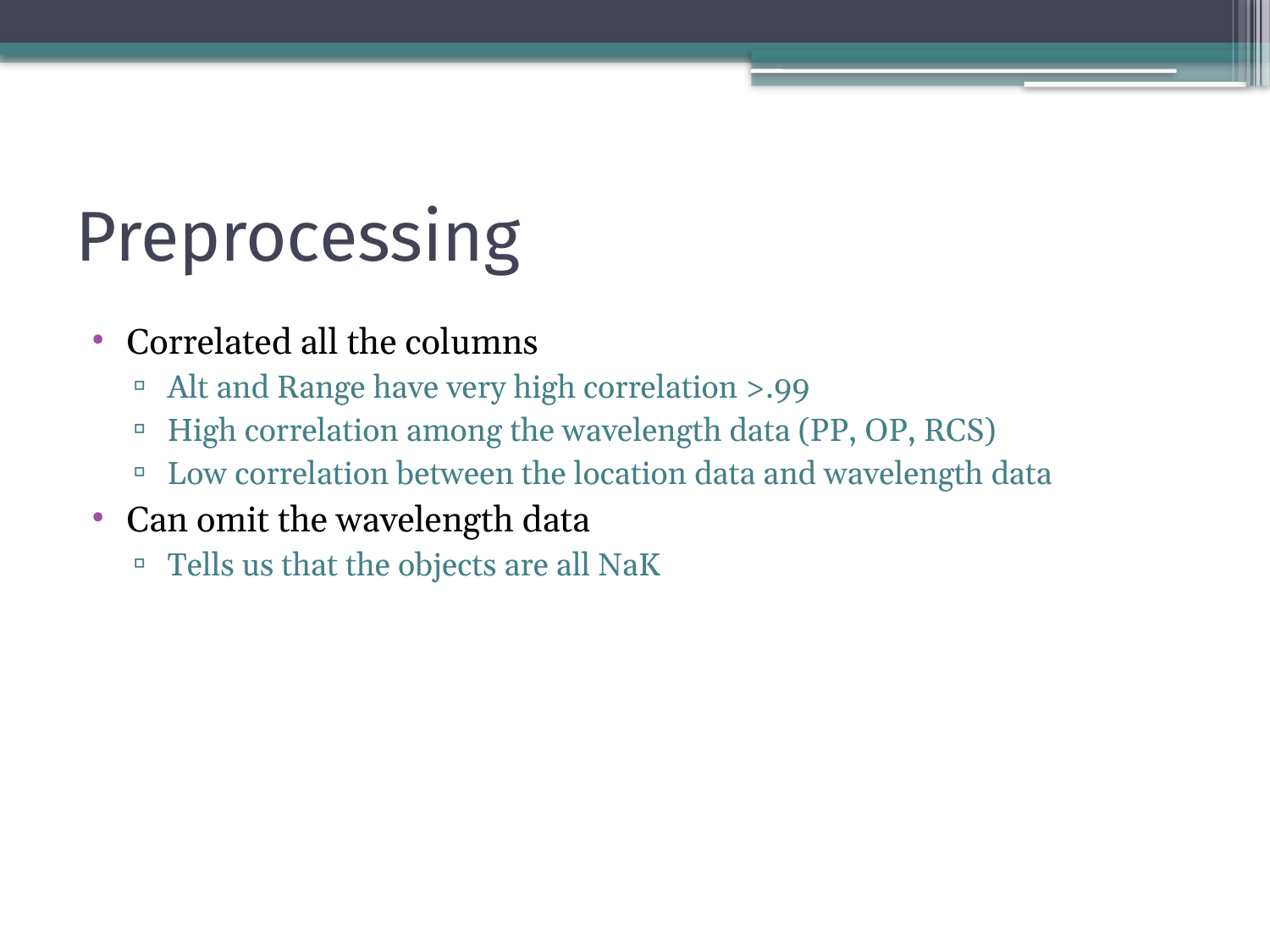

# Preprocessing
Correlated all the columns
Alt and Range have very high correlation >.99
High correlation among the wavelength data (PP, OP, RCS)
Low correlation between the location data and wavelength data
Can omit the wavelength data
Tells us that the objects are all NaK